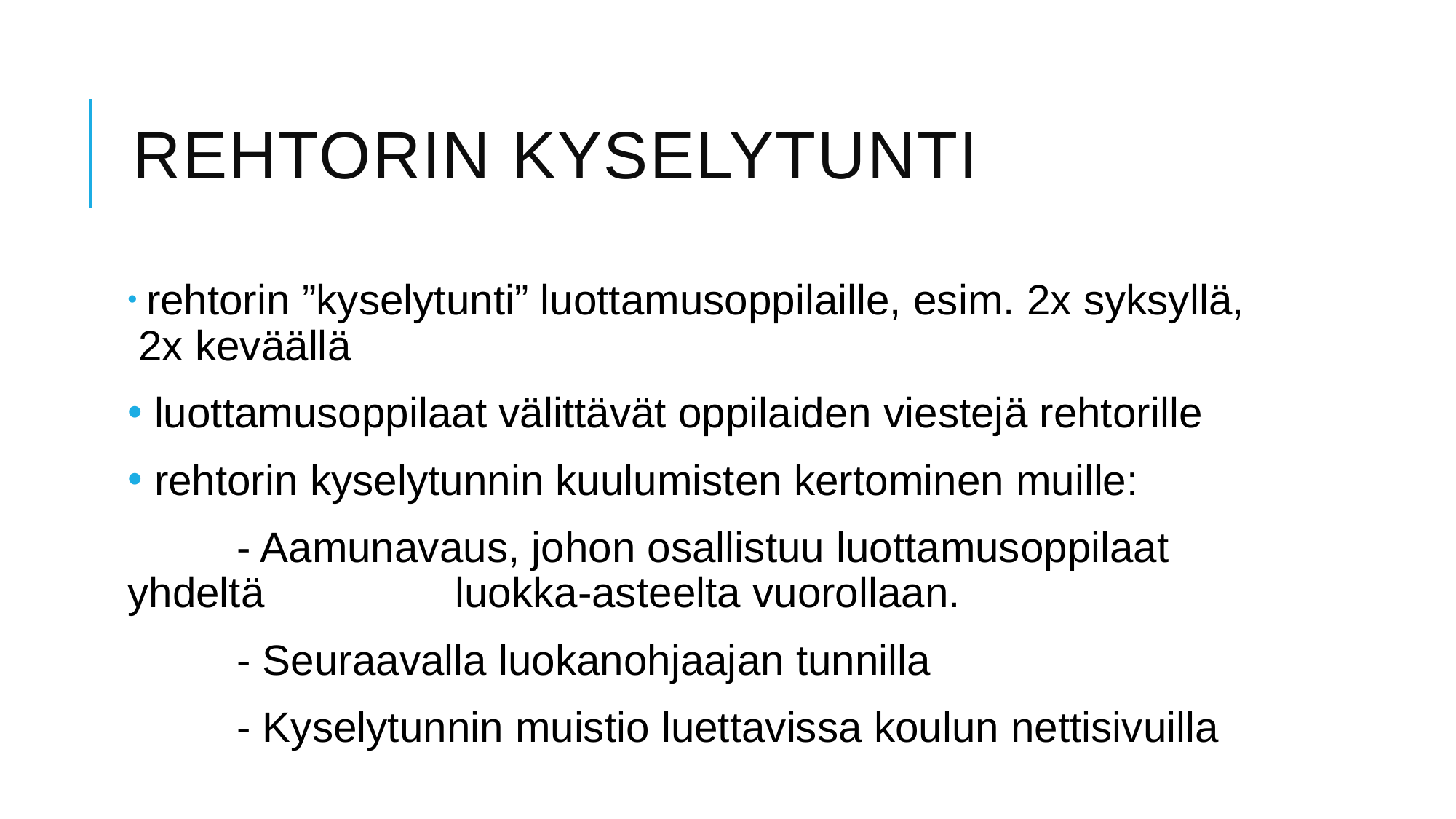

# REHTORIN KYSELYTUNTI
 rehtorin ”kyselytunti” luottamusoppilaille, esim. 2x syksyllä, 2x keväällä
 luottamusoppilaat välittävät oppilaiden viestejä rehtorille
 rehtorin kyselytunnin kuulumisten kertominen muille:
	- Aamunavaus, johon osallistuu luottamusoppilaat yhdeltä 		luokka-asteelta vuorollaan.
	- Seuraavalla luokanohjaajan tunnilla
	- Kyselytunnin muistio luettavissa koulun nettisivuilla